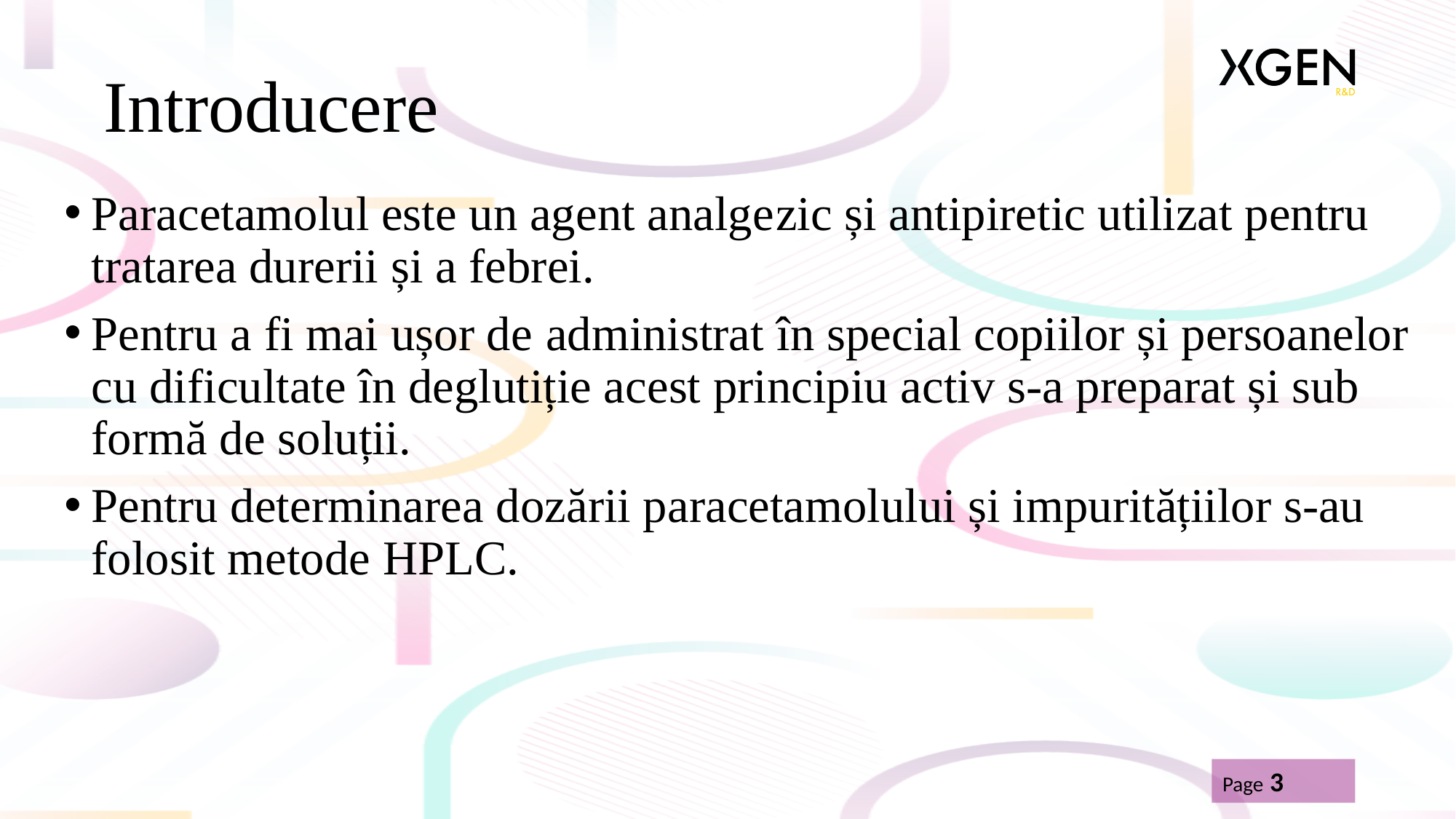

# Introducere
Paracetamolul este un agent analgezic și antipiretic utilizat pentru tratarea durerii și a febrei.
Pentru a fi mai ușor de administrat în special copiilor și persoanelor cu dificultate în deglutiție acest principiu activ s-a preparat și sub formă de soluții.
Pentru determinarea dozării paracetamolului și impuritățiilor s-au folosit metode HPLC.

Page 3